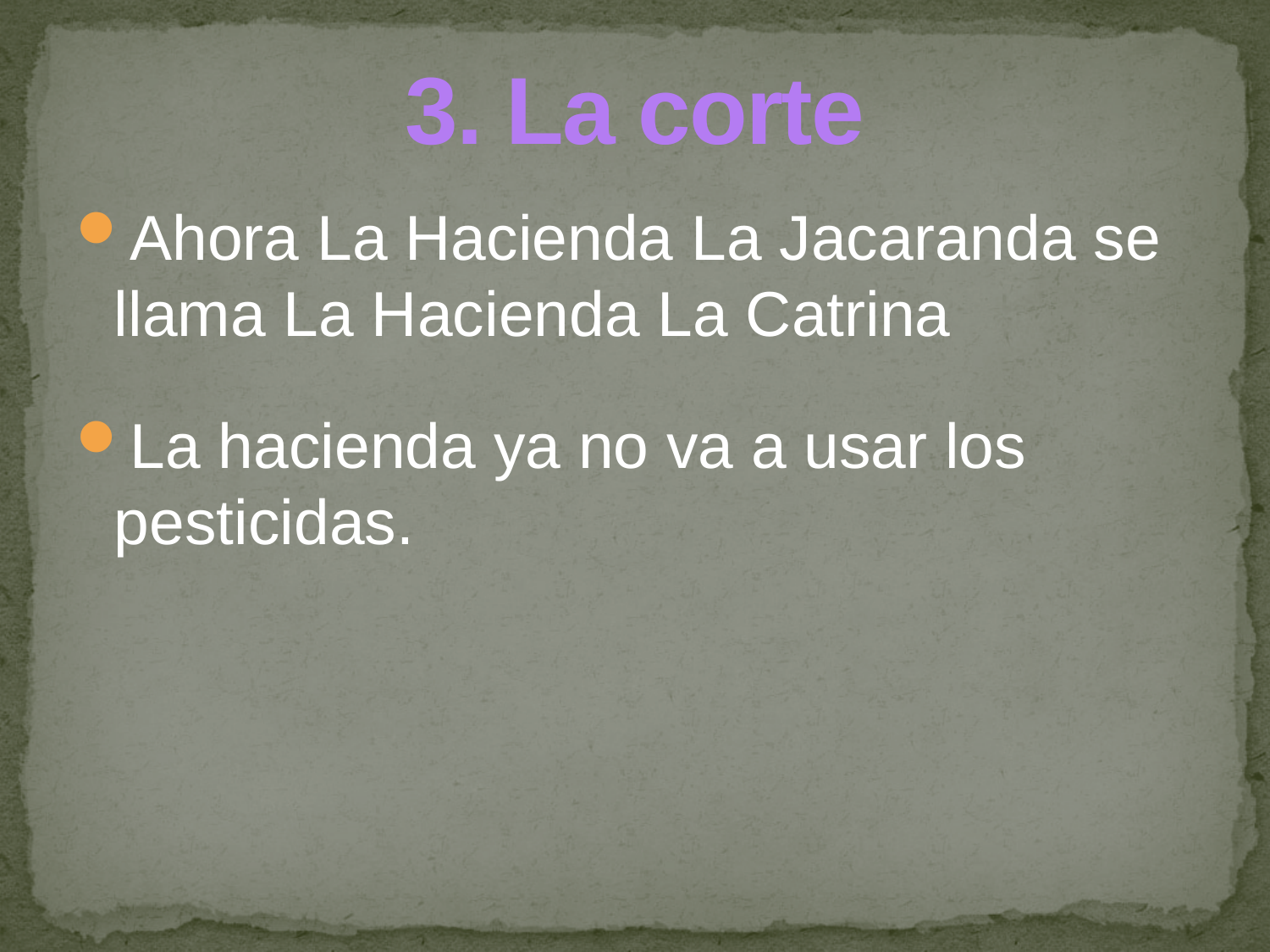

# 3. La corte
Ahora La Hacienda La Jacaranda se llama La Hacienda La Catrina
La hacienda ya no va a usar los pesticidas.